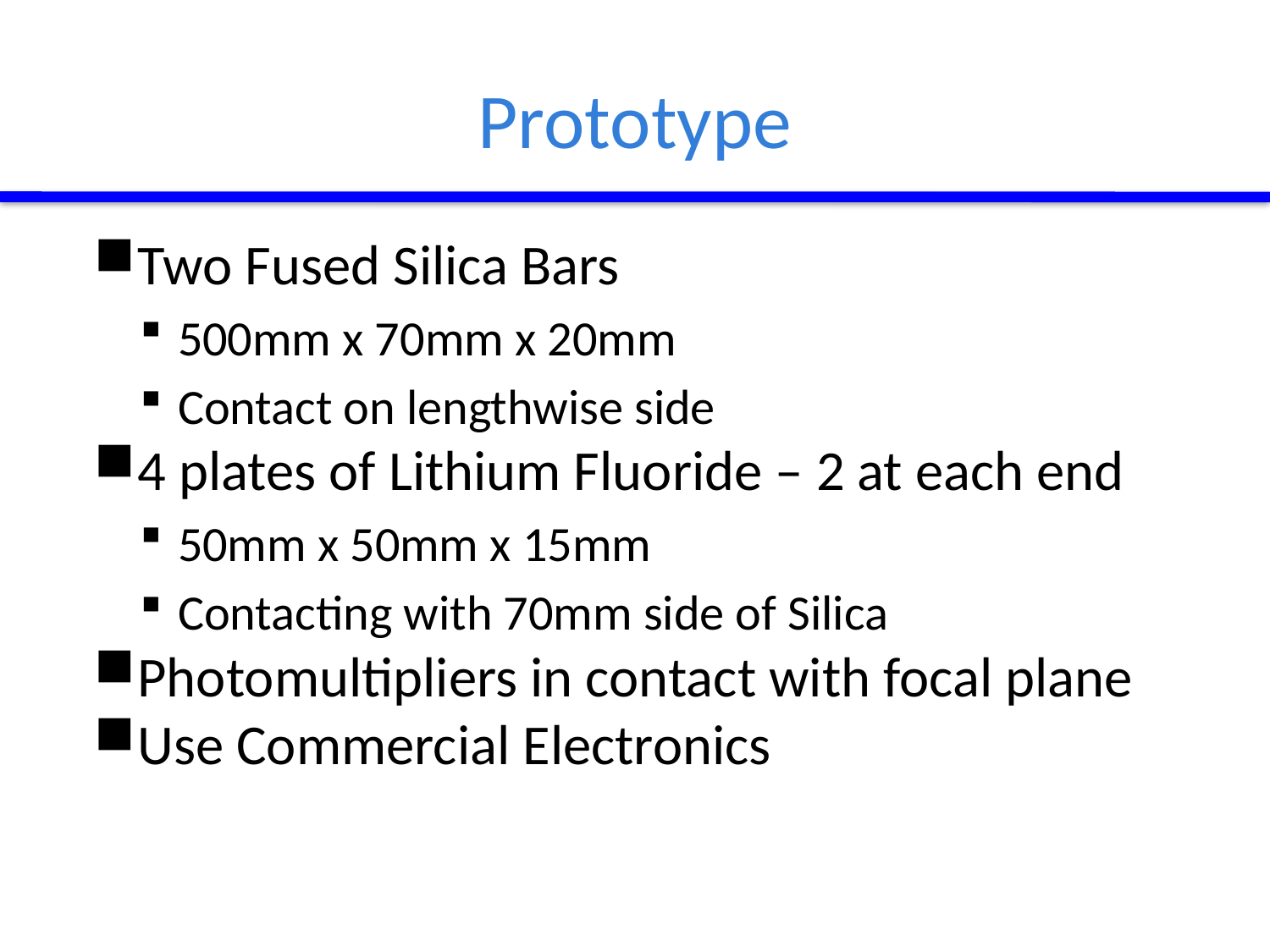

# Prototype
Two Fused Silica Bars
500mm x 70mm x 20mm
Contact on lengthwise side
4 plates of Lithium Fluoride – 2 at each end
50mm x 50mm x 15mm
Contacting with 70mm side of Silica
Photomultipliers in contact with focal plane
Use Commercial Electronics